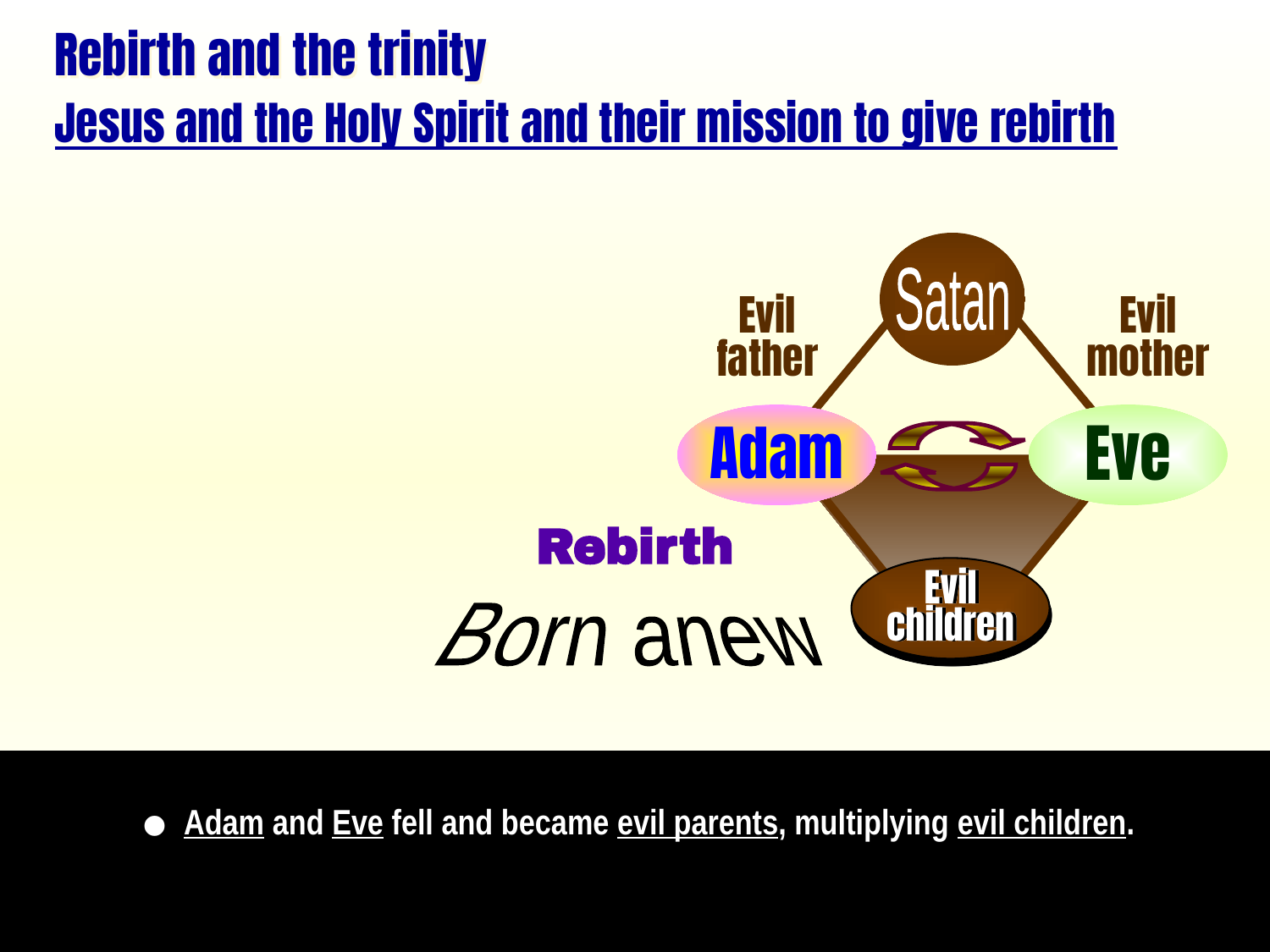

Rebirth and the trinity
Jesus and the Holy Spirit and their mission to give rebirth

Satan

Evil
father
Evil
mother

Adam
Eve

Rebirth
Evil
children
Evil
children
Born anew

•
Adam and Eve fell and became evil parents, multiplying evil children.